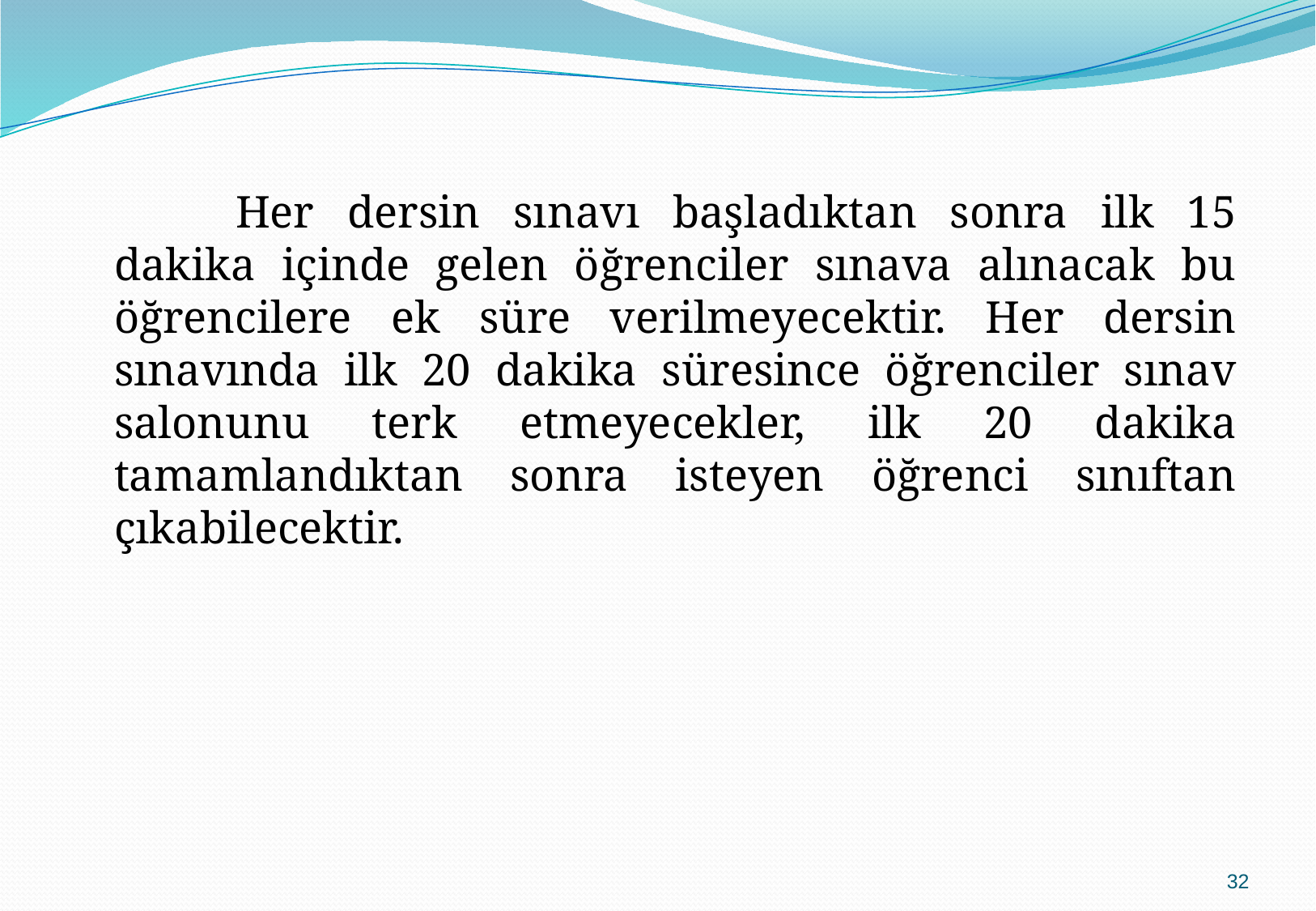

Her dersin sınavı başladıktan sonra ilk 15 dakika içinde gelen öğrenciler sınava alınacak bu öğrencilere ek süre verilmeyecektir. Her dersin sınavında ilk 20 dakika süresince öğrenciler sınav salonunu terk etmeyecekler, ilk 20 dakika tamamlandıktan sonra isteyen öğrenci sınıftan çıkabilecektir.
32